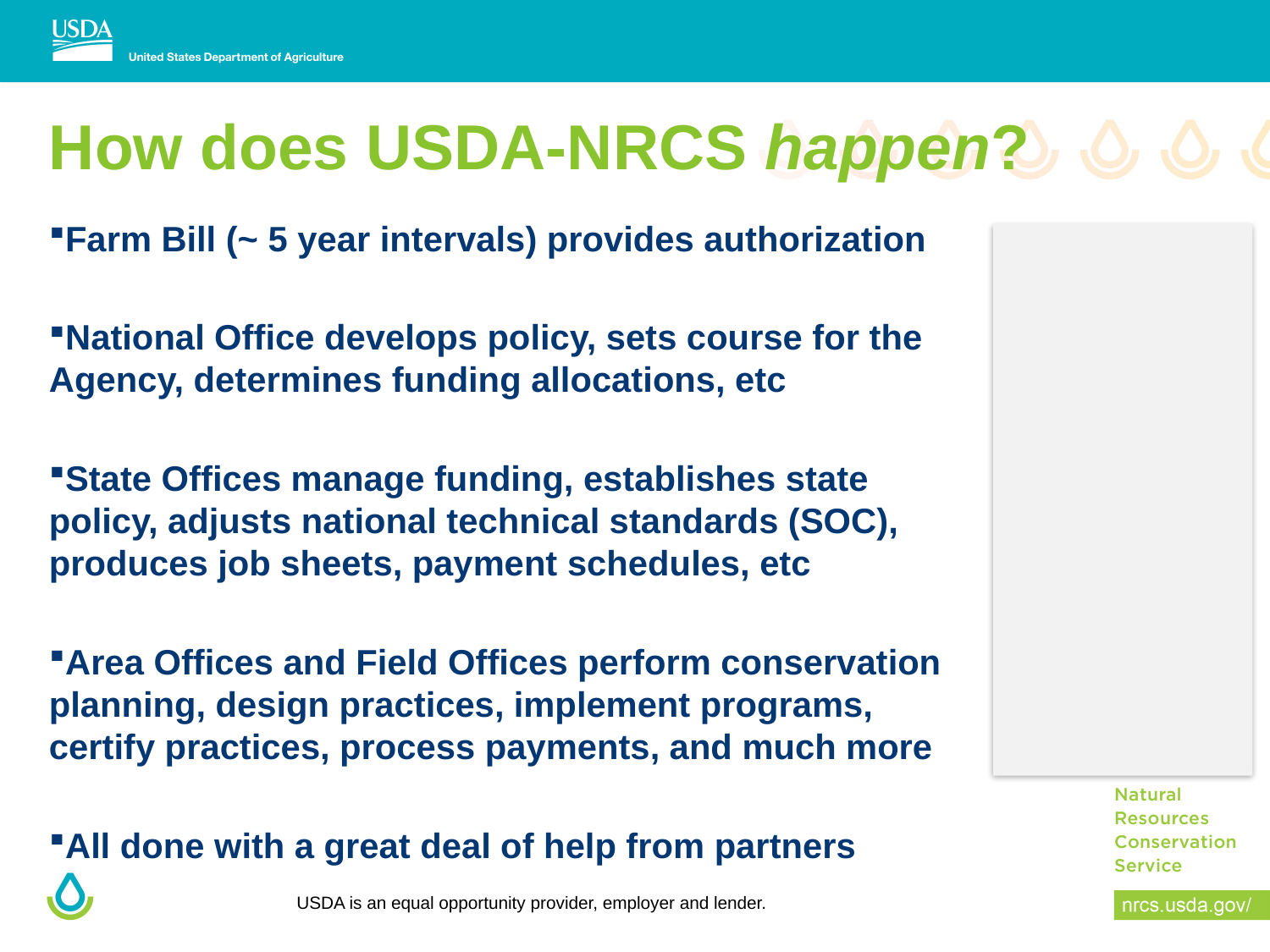

# How does USDA-NRCS happen?
Farm Bill (~ 5 year intervals) provides authorization

National Office develops policy, sets course for the Agency, determines funding allocations, etc

State Offices manage funding, establishes state policy, adjusts national technical standards (SOC), produces job sheets, payment schedules, etc

Area Offices and Field Offices perform conservation planning, design practices, implement programs, certify practices, process payments, and much more

All done with a great deal of help from partners

USDA is an equal opportunity provider, employer and lender.